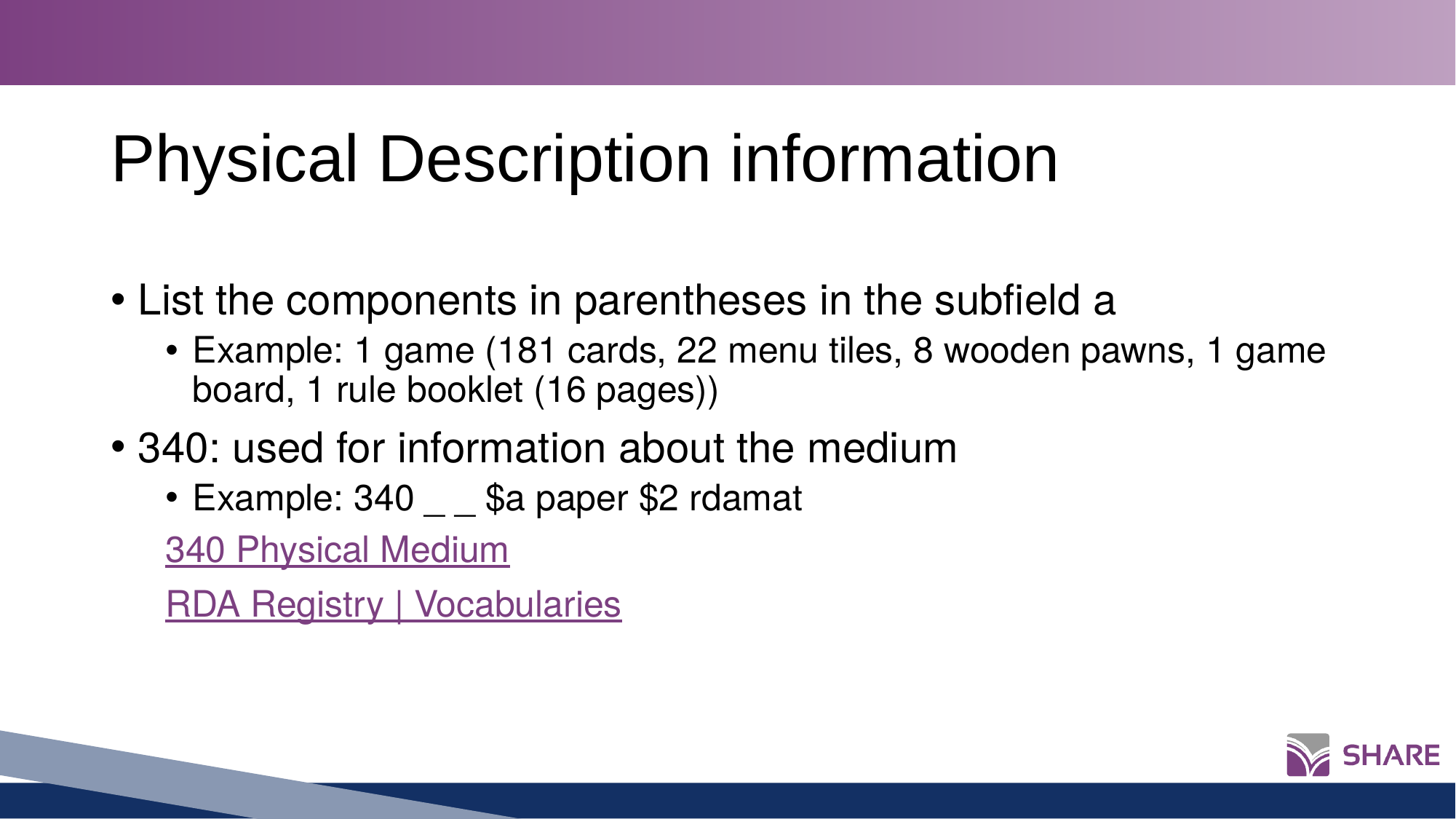

# Physical Description information
List the components in parentheses in the subfield a
Example: 1 game (181 cards, 22 menu tiles, 8 wooden pawns, 1 game board, 1 rule booklet (16 pages))
340: used for information about the medium
Example: 340 _ _ $a paper $2 rdamat
340 Physical Medium
RDA Registry | Vocabularies